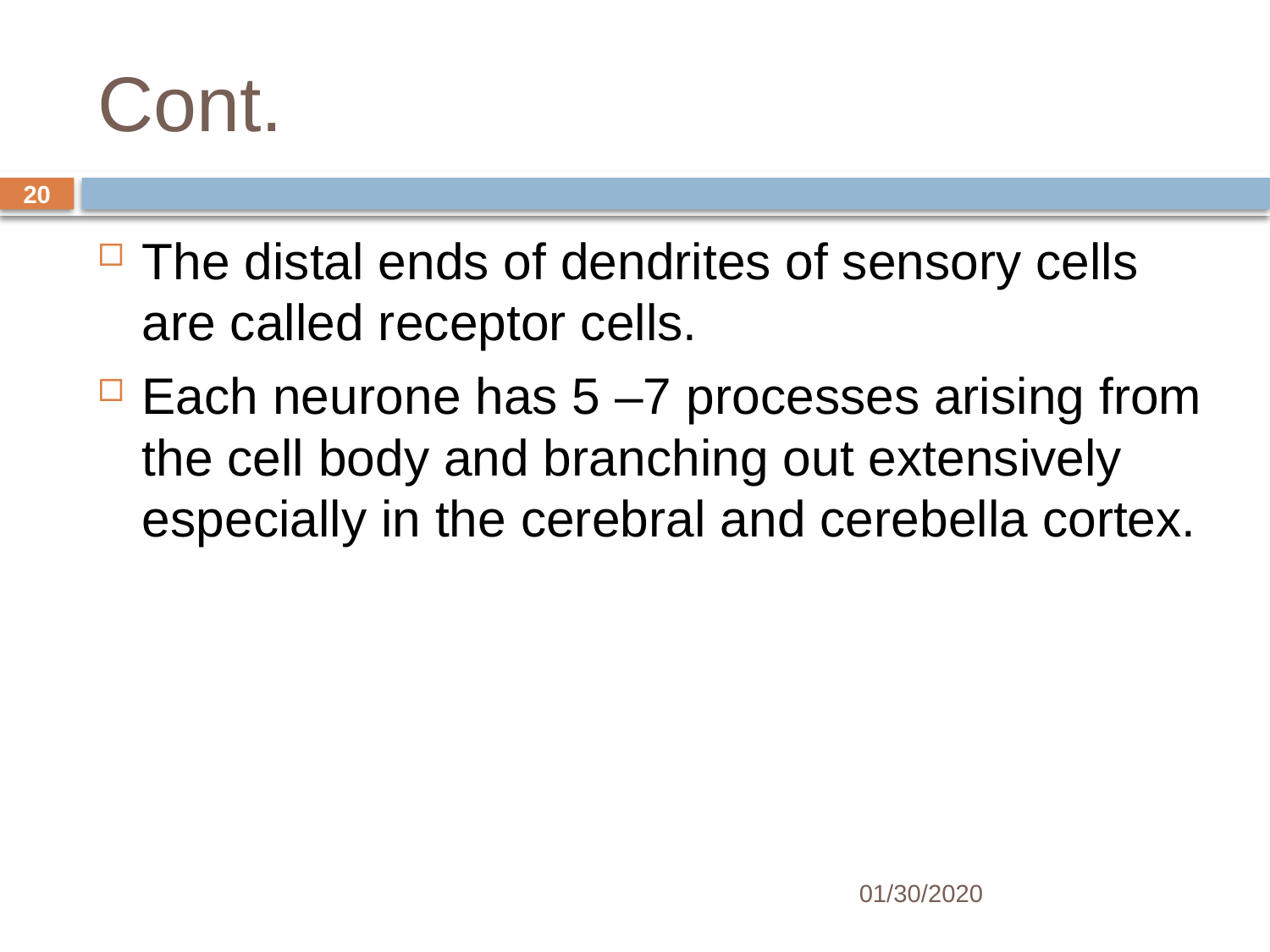

# Cont.
20
The distal ends of dendrites of sensory cells are called receptor cells.
Each neurone has 5 –7 processes arising from the cell body and branching out extensively especially in the cerebral and cerebella cortex.

01/30/2020